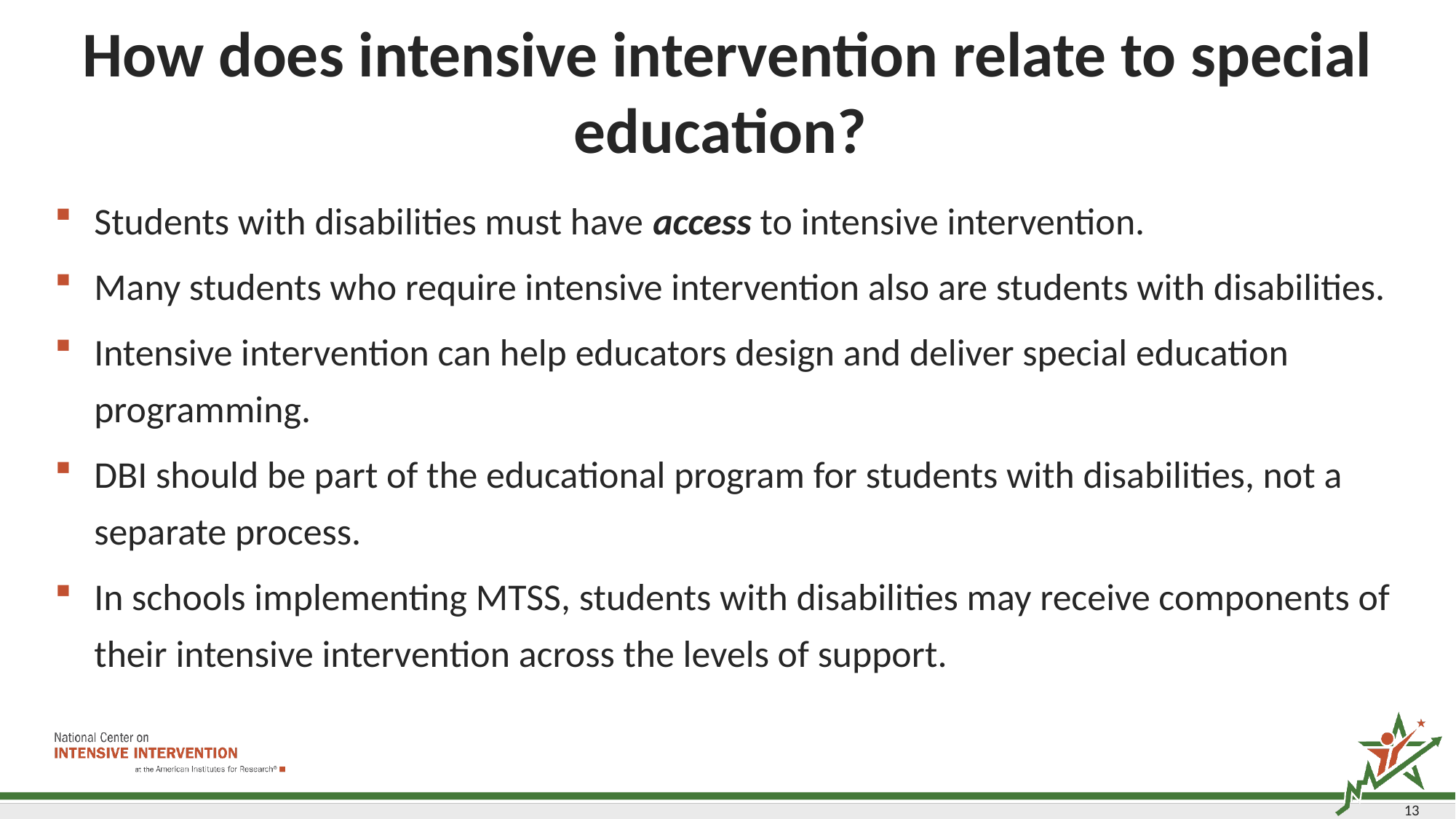

# How does intensive intervention relate to special education?
Students with disabilities must have access to intensive intervention.
Many students who require intensive intervention also are students with disabilities.
Intensive intervention can help educators design and deliver special education programming.
DBI should be part of the educational program for students with disabilities, not a separate process.
In schools implementing MTSS, students with disabilities may receive components of their intensive intervention across the levels of support.
13